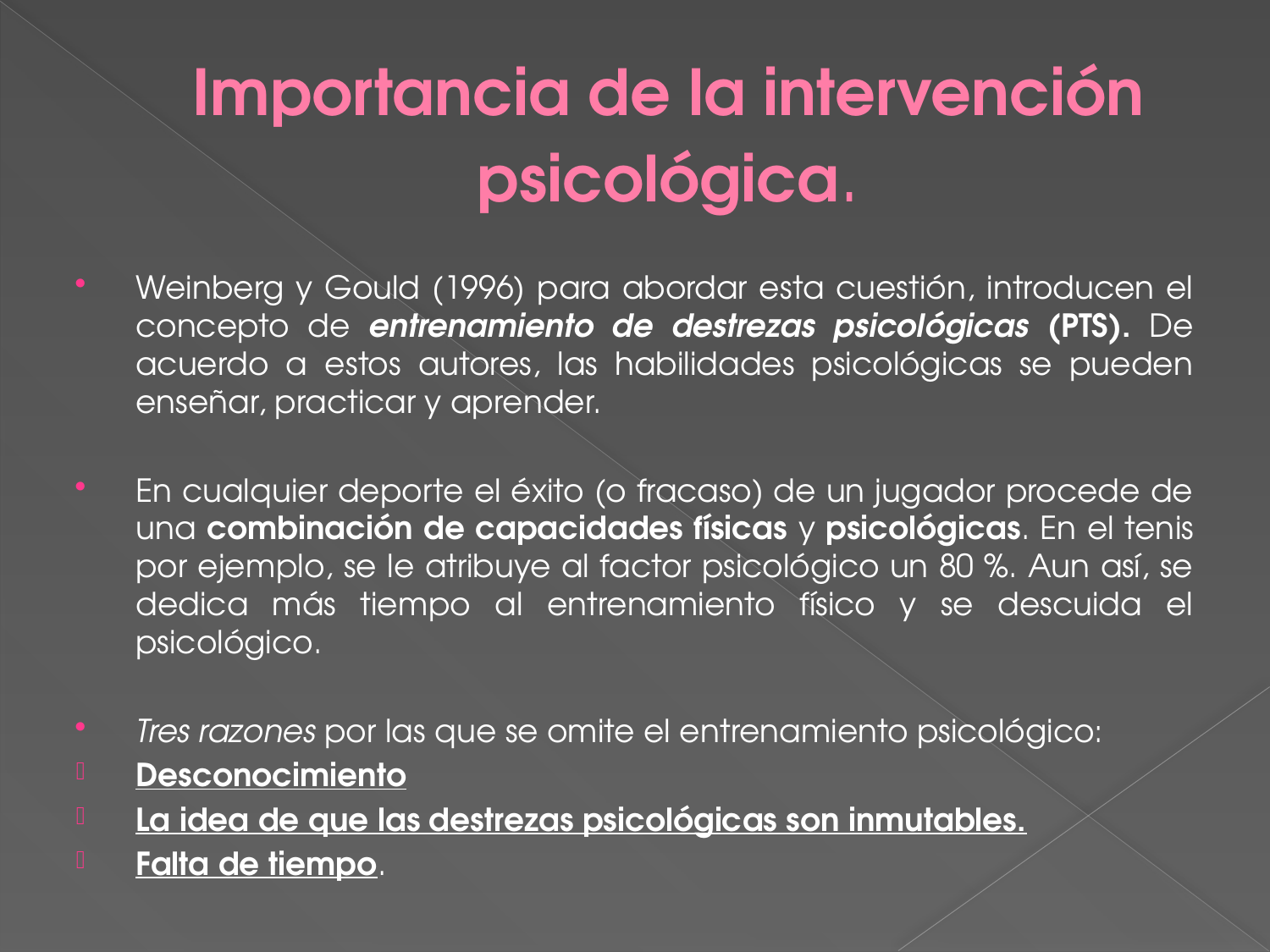

# Importancia de la intervención psicológica.
Weinberg y Gould (1996) para abordar esta cuestión, introducen el concepto de entrenamiento de destrezas psicológicas (PTS). De acuerdo a estos autores, las habilidades psicológicas se pueden enseñar, practicar y aprender.

En cualquier deporte el éxito (o fracaso) de un jugador procede de una combinación de capacidades físicas y psicológicas. En el tenis por ejemplo, se le atribuye al factor psicológico un 80 %. Aun así, se dedica más tiempo al entrenamiento físico y se descuida el psicológico.

Tres razones por las que se omite el entrenamiento psicológico:
Desconocimiento
La idea de que las destrezas psicológicas son inmutables.
Falta de tiempo.